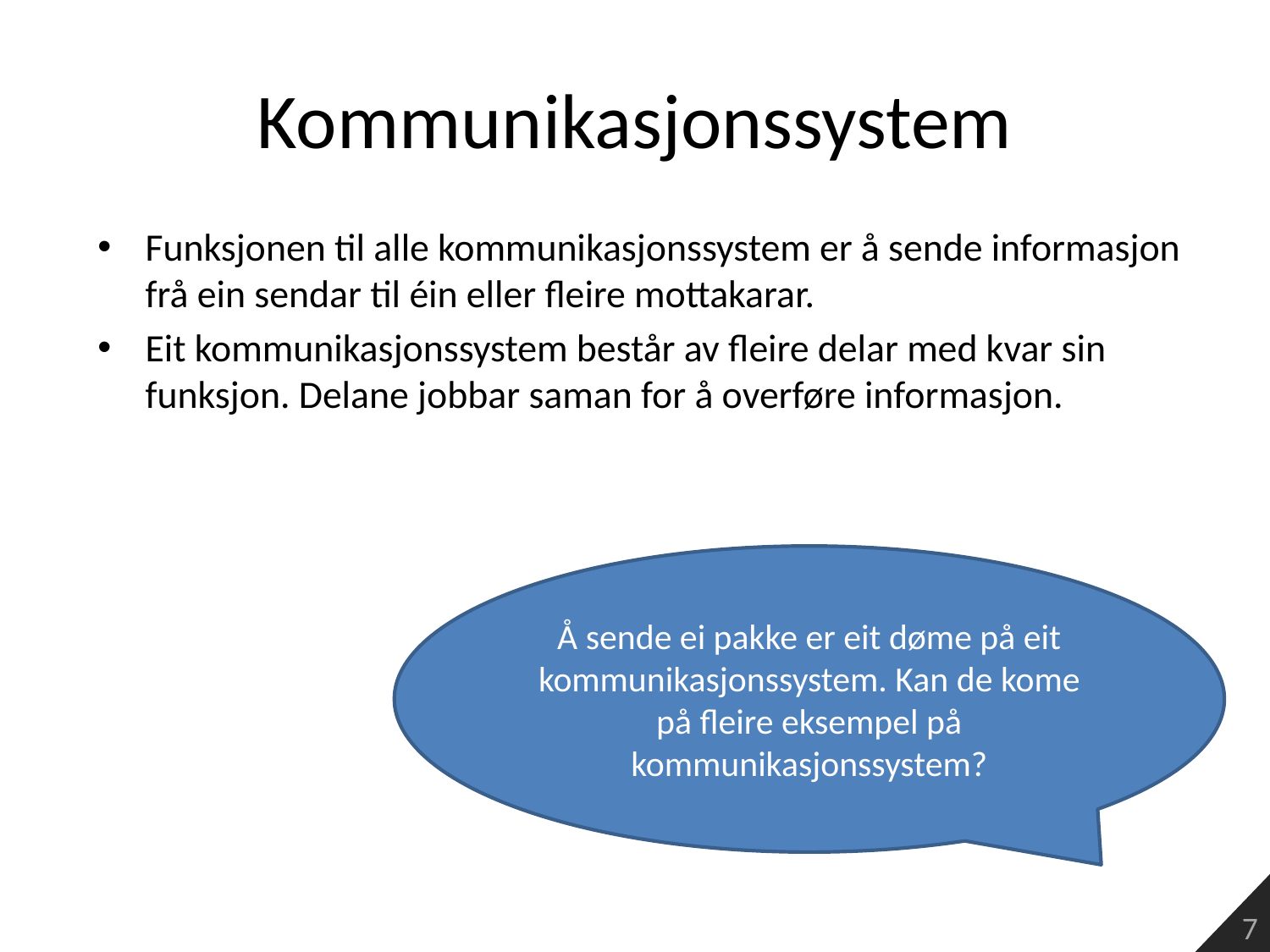

# Kommunikasjonssystem
Funksjonen til alle kommunikasjonssystem er å sende informasjon frå ein sendar til éin eller fleire mottakarar.
Eit kommunikasjonssystem består av fleire delar med kvar sin funksjon. Delane jobbar saman for å overføre informasjon.
Å sende ei pakke er eit døme på eit kommunikasjonssystem. Kan de kome på fleire eksempel på kommunikasjonssystem?